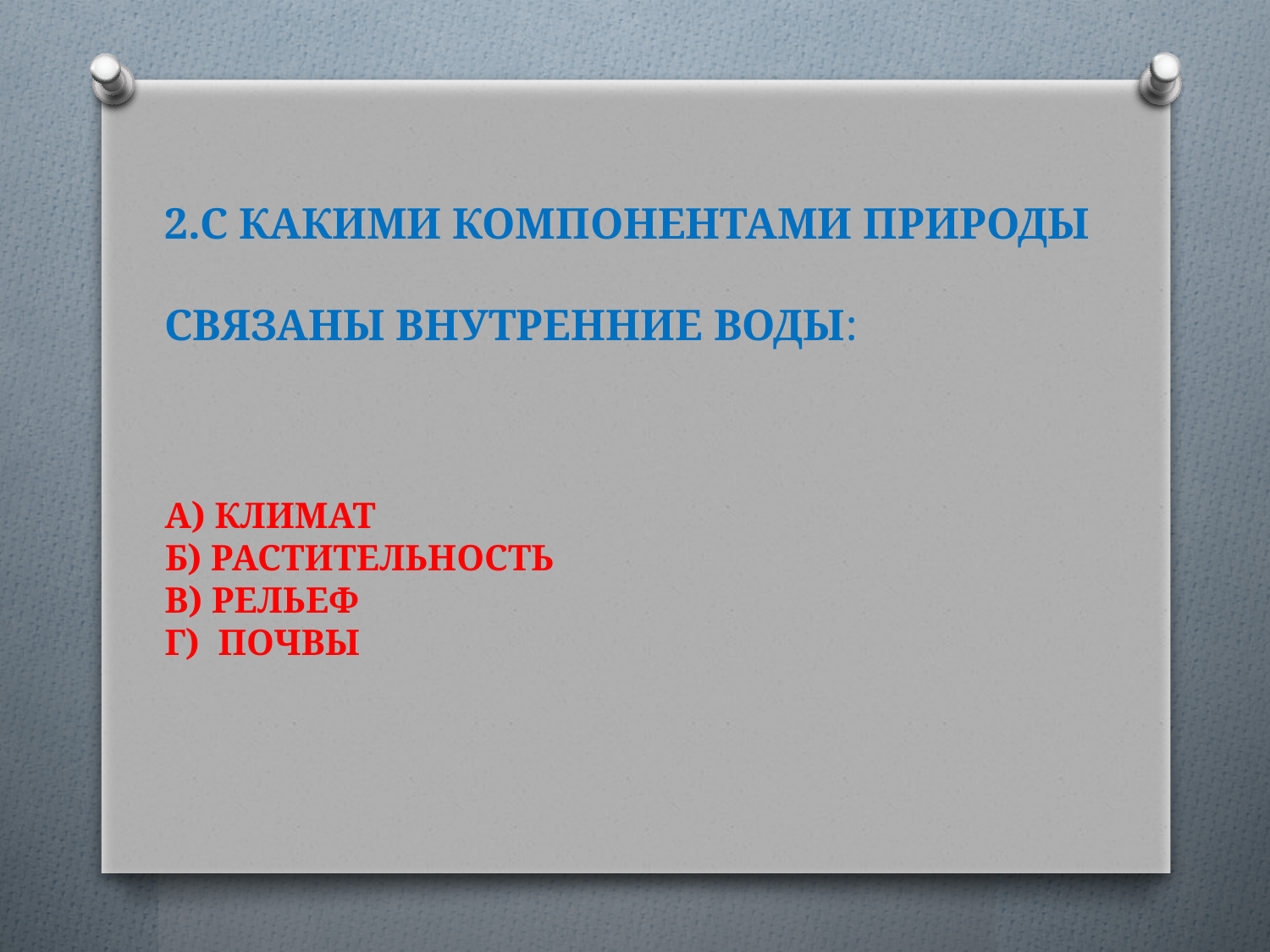

# 2.С КАКИМИ КОМПОНЕНТАМИ ПРИРОДЫ СВЯЗАНЫ ВНУТРЕННИЕ ВОДЫ: А) КЛИМАТ Б) РАСТИТЕЛЬНОСТЬ В) РЕЛЬЕФ Г)  ПОЧВЫ